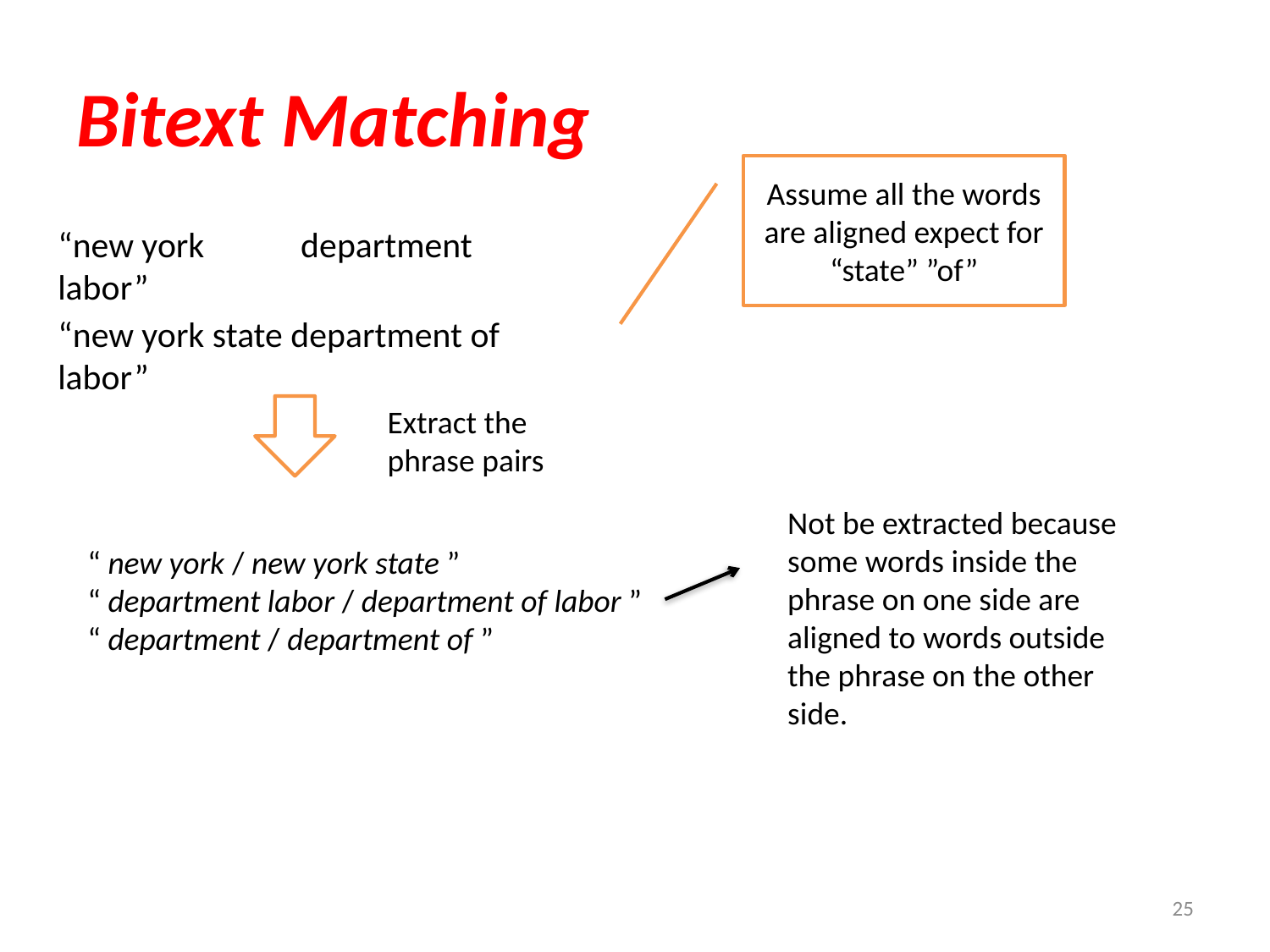

# Bitext Matching
Assume all the words are aligned expect for “state” ”of”
“new york            department     labor”

“new york state department of labor”

Extract the phrase pairs
Not be extracted because some words inside the phrase on one side are aligned to words outside the phrase on the other
side.
“ new york / new york state ”
“ department labor / department of labor ”
“ department / department of ”
25